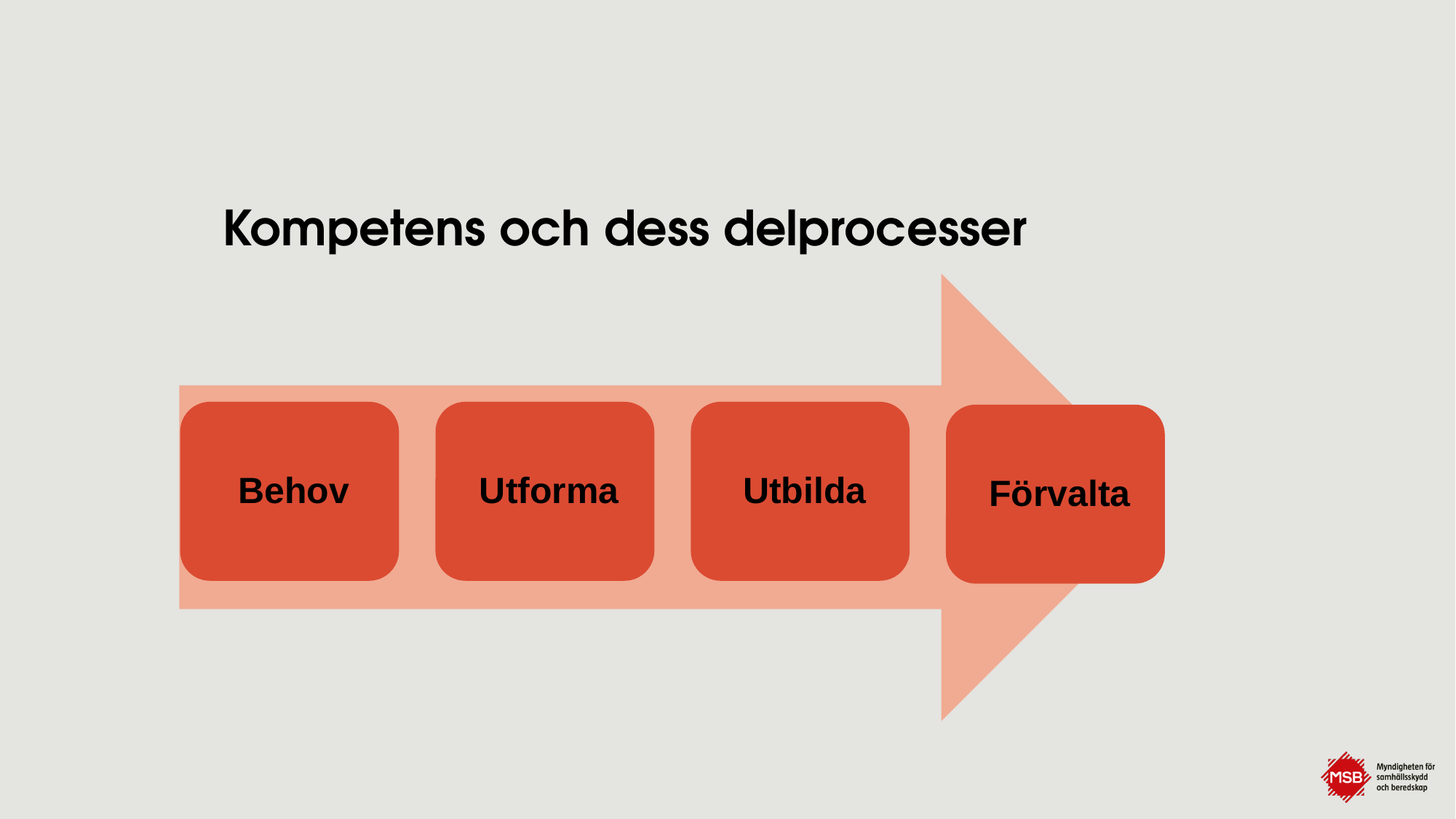

# Kompetens och dess delprocesser
Behov
Utforma
Utbilda
Förvalta